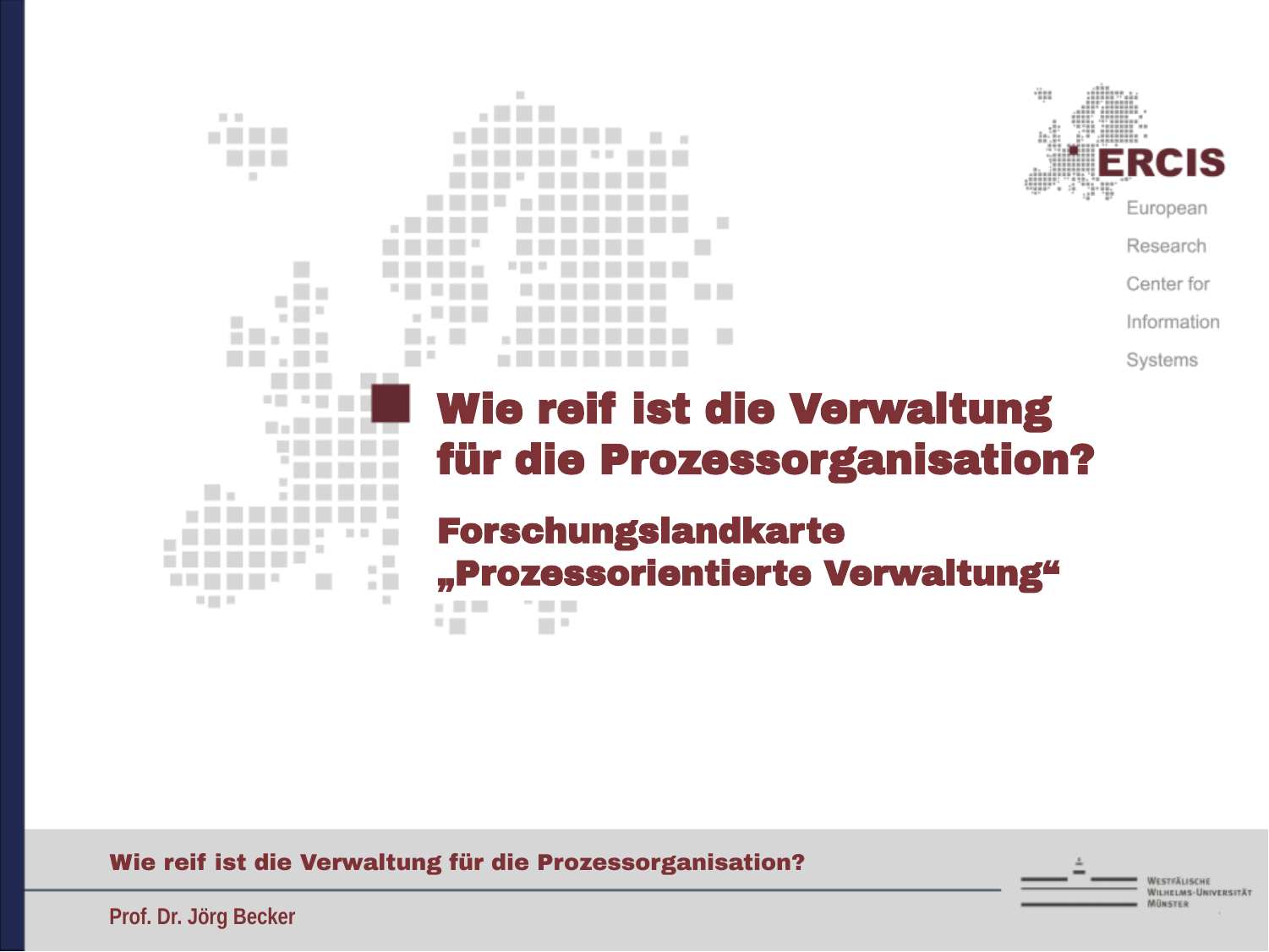

# Wie reif ist die Verwaltung für die Prozessorganisation? Forschungslandkarte „Prozessorientierte Verwaltung“